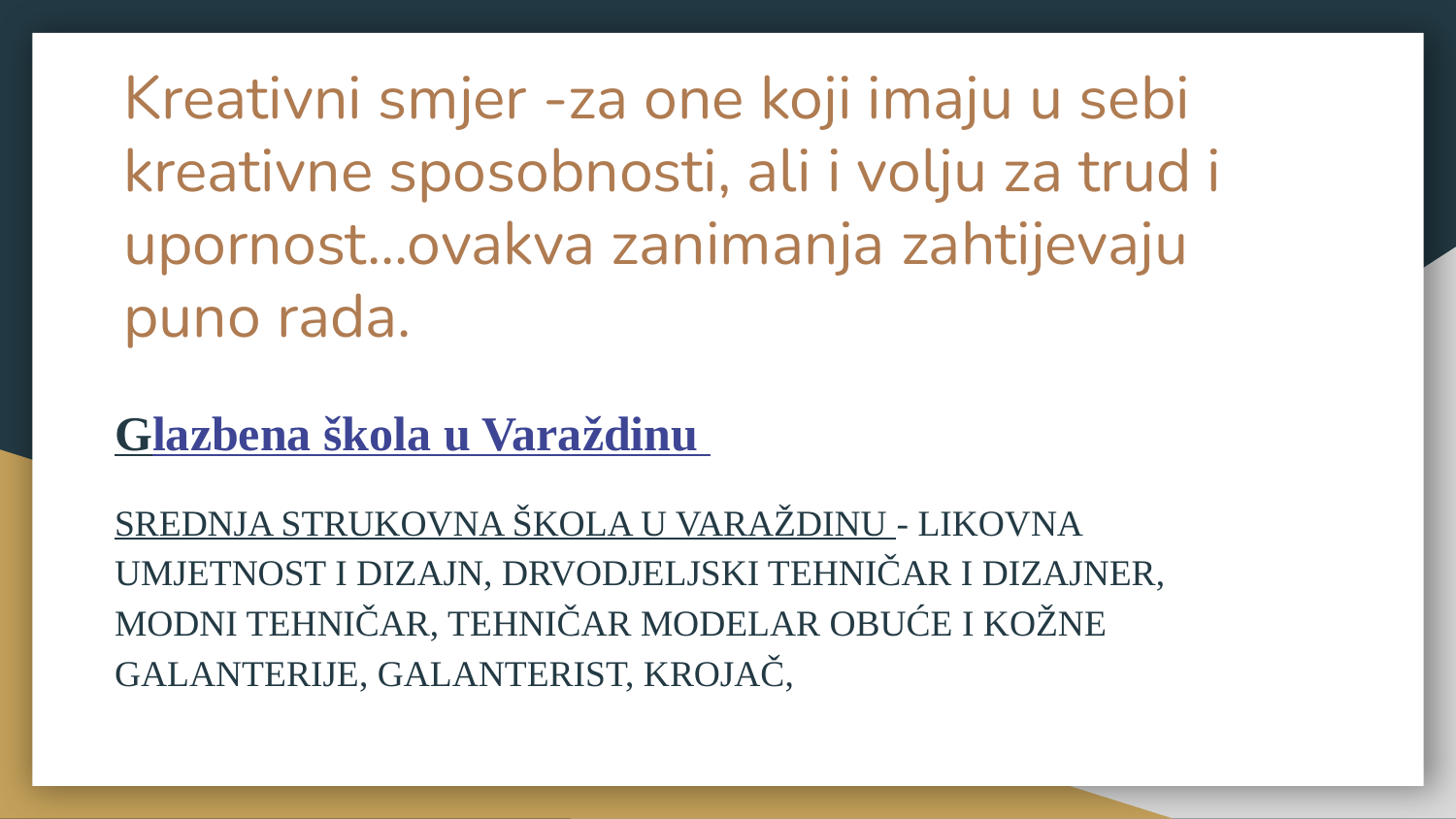

# Kreativni smjer -za one koji imaju u sebi kreativne sposobnosti, ali i volju za trud i upornost...ovakva zanimanja zahtijevaju puno rada.
Glazbena škola u Varaždinu
SREDNJA STRUKOVNA ŠKOLA U VARAŽDINU - LIKOVNA UMJETNOST I DIZAJN, DRVODJELJSKI TEHNIČAR I DIZAJNER, MODNI TEHNIČAR, TEHNIČAR MODELAR OBUĆE I KOŽNE GALANTERIJE, GALANTERIST, KROJAČ,